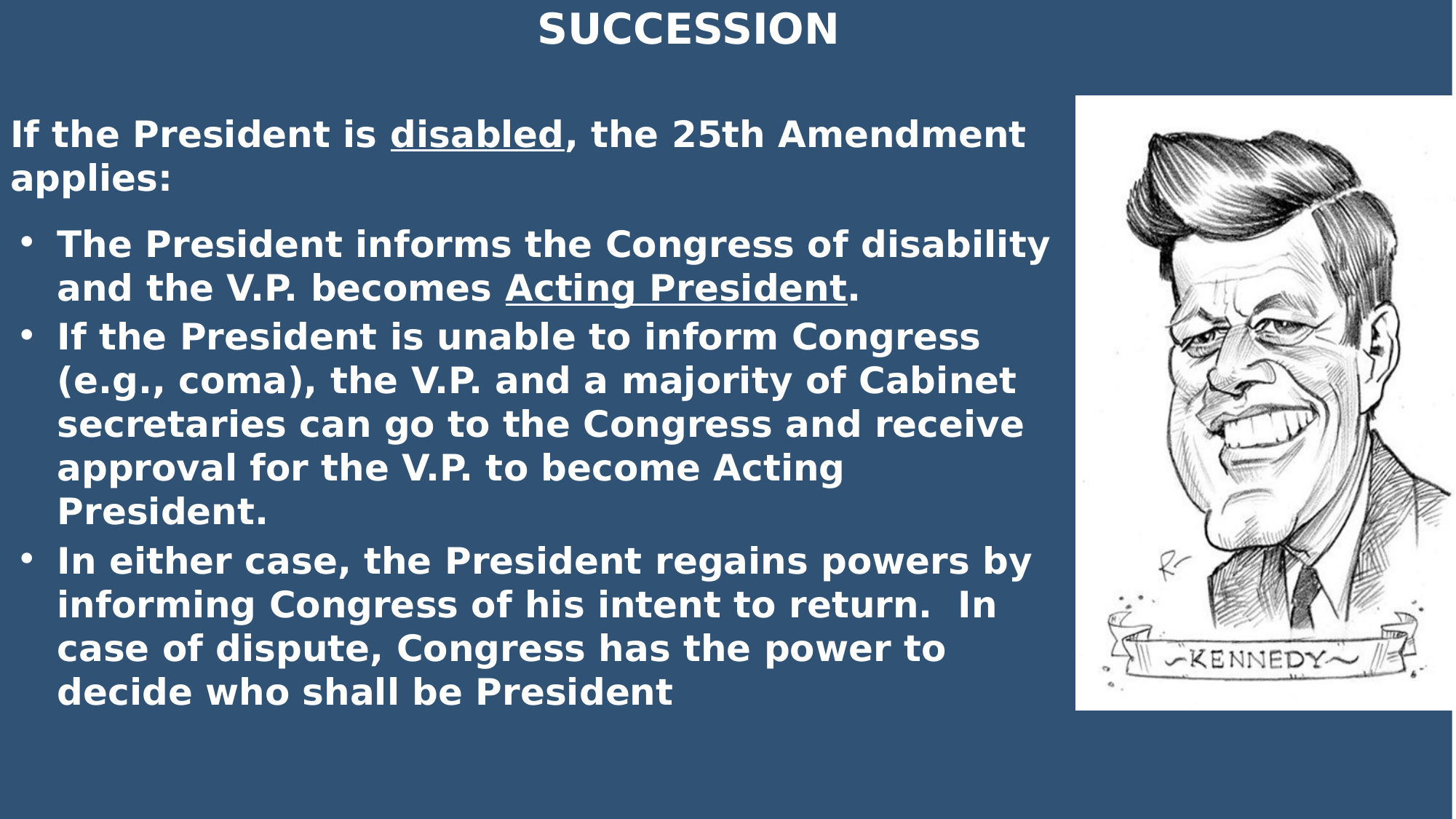

# SUCCESSION

If the President is disabled, the 25th Amendment applies:
The President informs the Congress of disability and the V.P. becomes Acting President.
If the President is unable to inform Congress (e.g., coma), the V.P. and a majority of Cabinet  secretaries can go to the Congress and receive approval for the V.P. to become Acting  President.
In either case, the President regains powers by informing Congress of his intent to return.  In case of dispute, Congress has the power to decide who shall be President